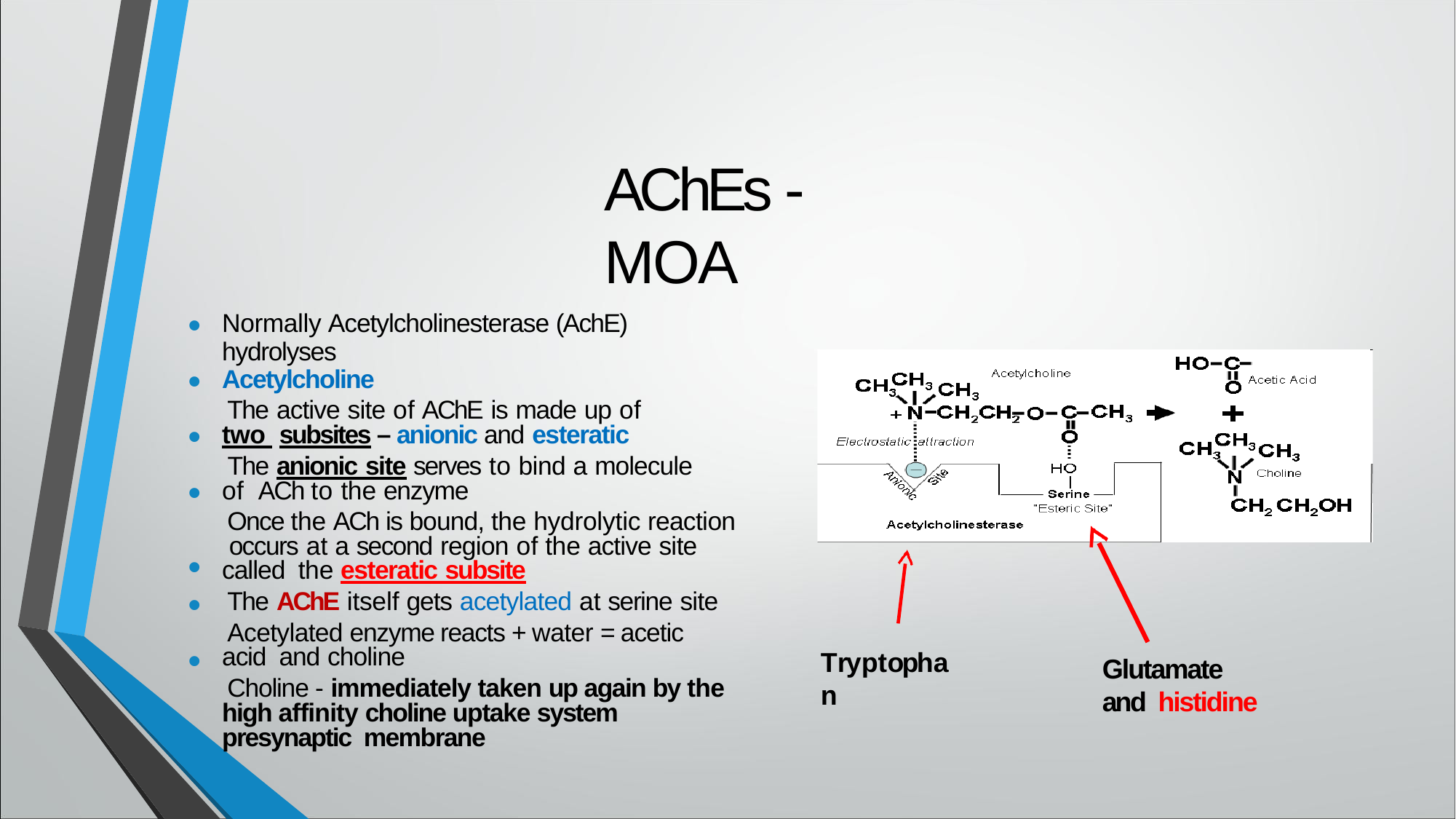

# AChEs - MOA
•
•
•
•
Normally Acetylcholinesterase (AchE) hydrolyses
Acetylcholine
The active site of AChE is made up of two  subsites – anionic and esteratic
The anionic site serves to bind a molecule of  ACh to the enzyme
Once the ACh is bound, the hydrolytic reaction  occurs at a second region of the active site called  the esteratic subsite
The AChE itself gets acetylated at serine site
Acetylated enzyme reacts + water = acetic acid  and choline
Choline - immediately taken up again by the  high affinity choline uptake system presynaptic  membrane

•
•
•

Tryptophan
Glutamate and  histidine